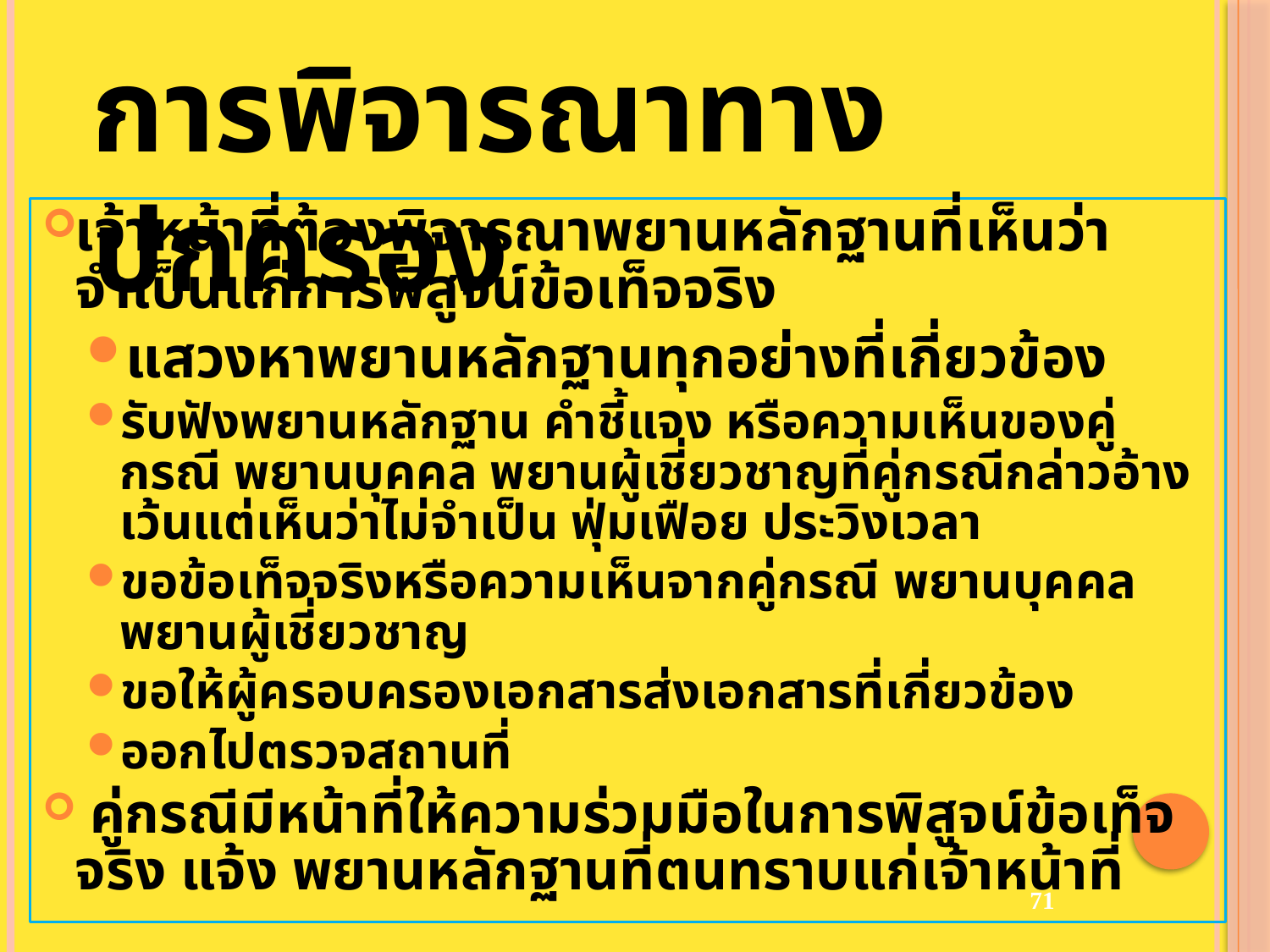

การพิจารณาทางปกครอง
เจ้าหน้าที่ต้องพิจารณาพยานหลักฐานที่เห็นว่าจำเป็นแก่การพิสูจน์ข้อเท็จจริง
แสวงหาพยานหลักฐานทุกอย่างที่เกี่ยวข้อง
รับฟังพยานหลักฐาน คำชี้แจง หรือความเห็นของคู่กรณี พยานบุคคล พยานผู้เชี่ยวชาญที่คู่กรณีกล่าวอ้าง เว้นแต่เห็นว่าไม่จำเป็น ฟุ่มเฟือย ประวิงเวลา
ขอข้อเท็จจริงหรือความเห็นจากคู่กรณี พยานบุคคล พยานผู้เชี่ยวชาญ
ขอให้ผู้ครอบครองเอกสารส่งเอกสารที่เกี่ยวข้อง
ออกไปตรวจสถานที่
 คู่กรณีมีหน้าที่ให้ความร่วมมือในการพิสูจน์ข้อเท็จจริง แจ้ง พยานหลักฐานที่ตนทราบแก่เจ้าหน้าที่
71